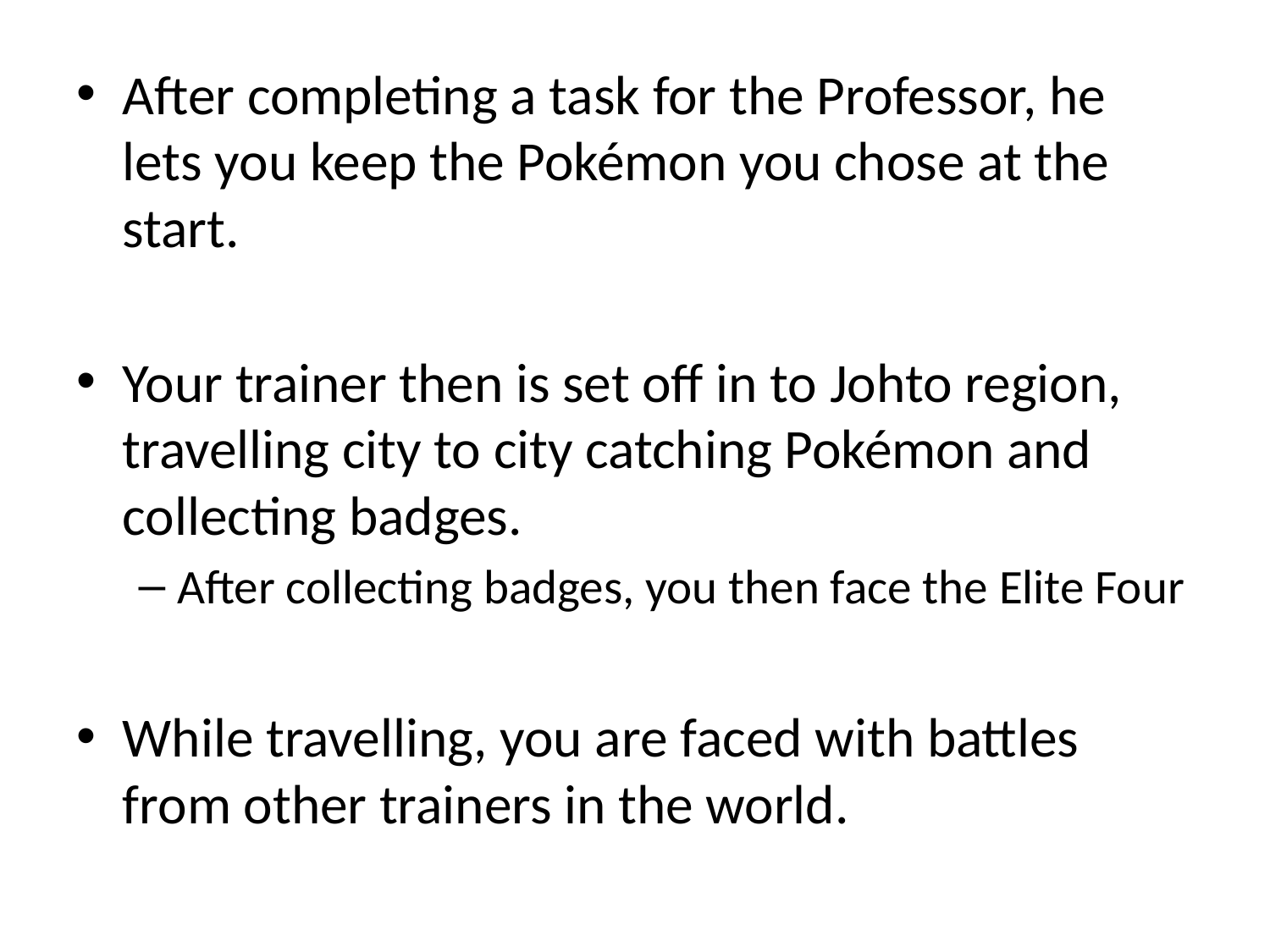

After completing a task for the Professor, he lets you keep the Pokémon you chose at the start.

Your trainer then is set off in to Johto region, travelling city to city catching Pokémon and collecting badges.
After collecting badges, you then face the Elite Four

While travelling, you are faced with battles from other trainers in the world.